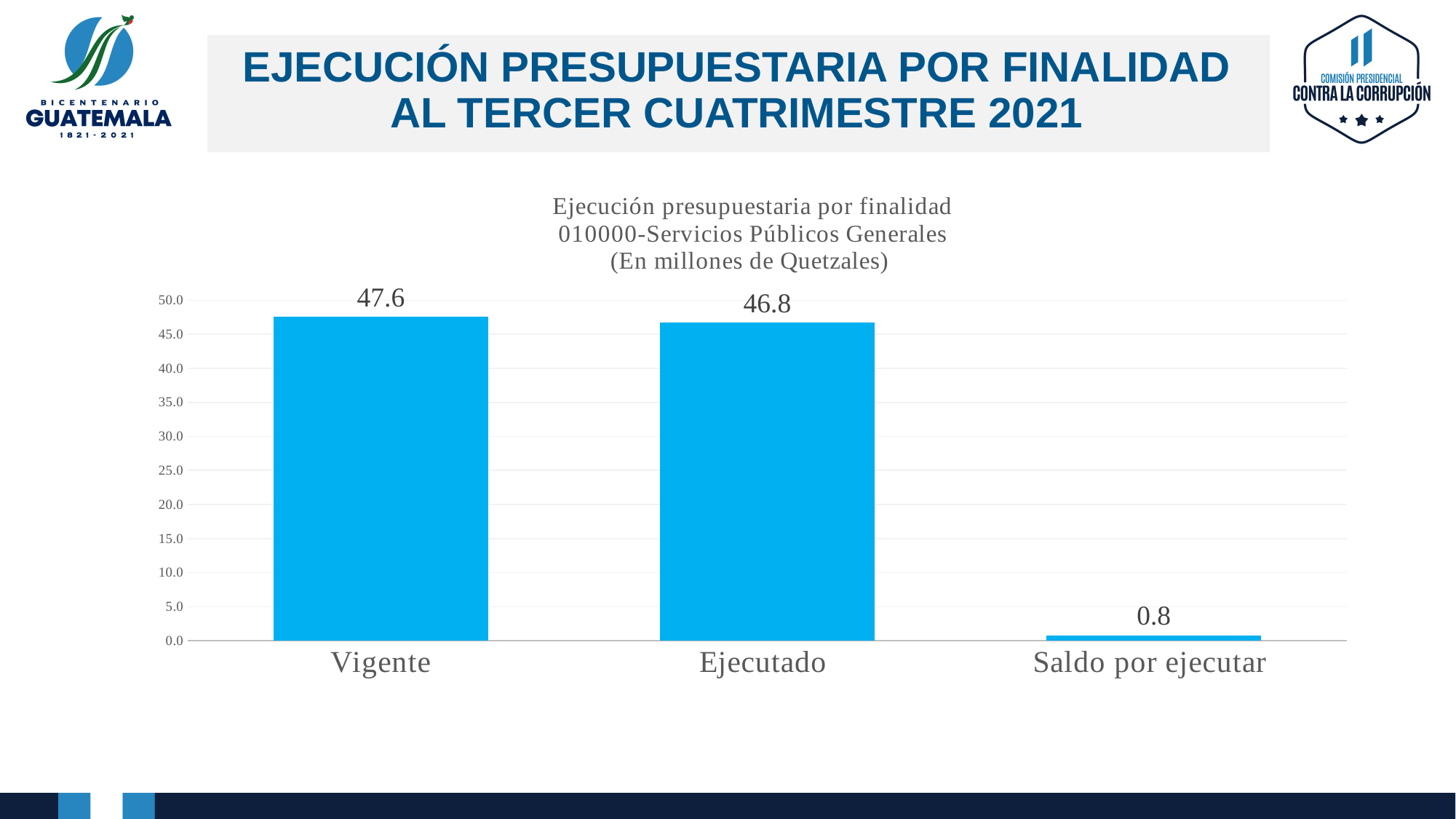

# EJECUCIÓN PRESUPUESTARIA POR FINALIDAD AL TERCER CUATRIMESTRE 2021

### Chart: Ejecución presupuestaria por finalidad
010000-Servicios Públicos Generales
(En millones de Quetzales)

| Category | Presupuesto por finalidad |
|---|---|
| Vigente | 47.57299999999999 |
| Ejecutado  | 46.765 |
| Saldo por ejecutar  | 0.8079999999999988 |